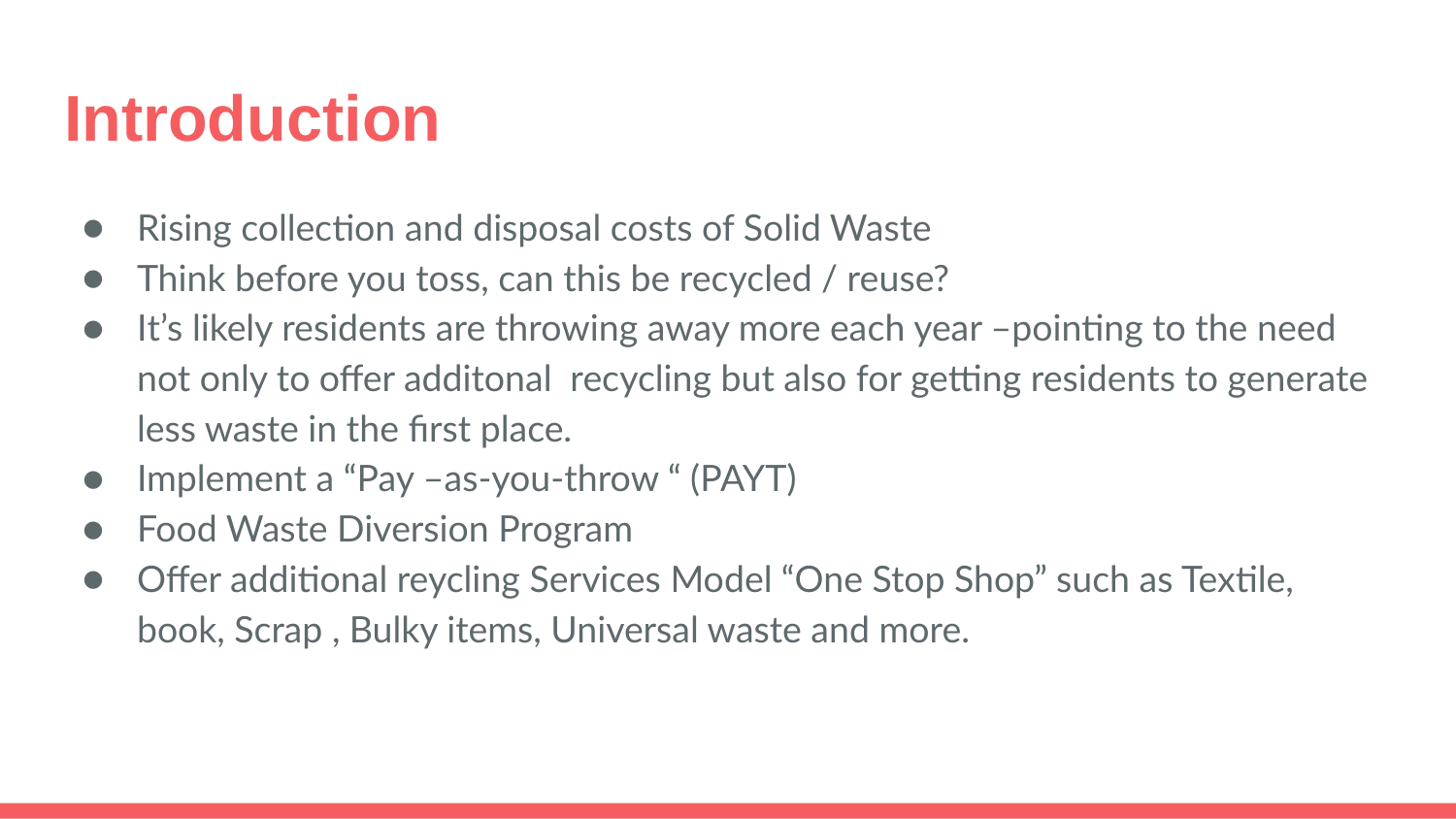

# Introduction
Rising collection and disposal costs of Solid Waste
Think before you toss, can this be recycled / reuse?
It’s likely residents are throwing away more each year –pointing to the need not only to offer additonal  recycling but also for getting residents to generate less waste in the first place.
Implement a “Pay –as-you-throw “ (PAYT)
Food Waste Diversion Program
Offer additional reycling Services Model “One Stop Shop” such as Textile, book, Scrap , Bulky items, Universal waste and more.